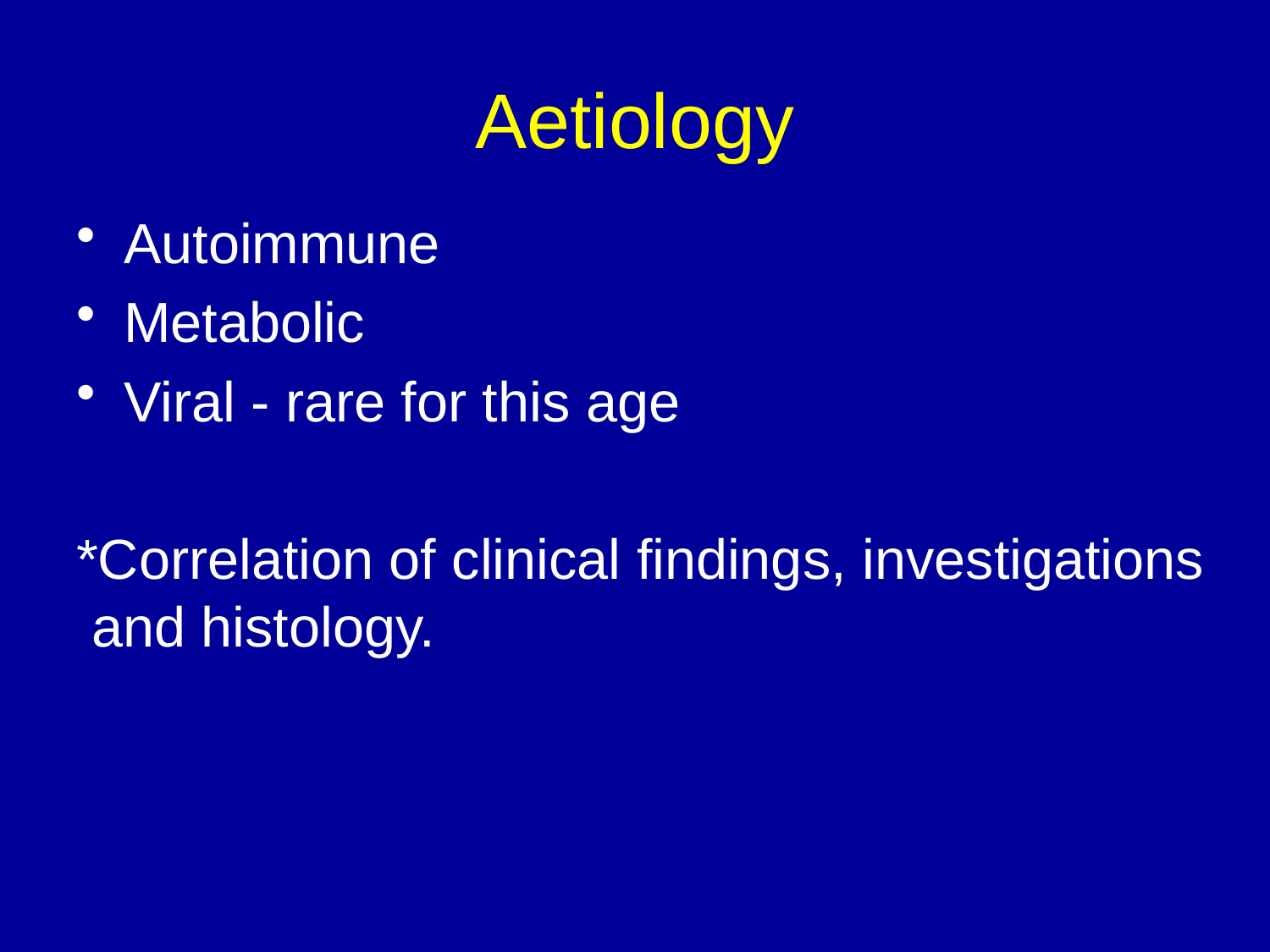

# Aetiology
Autoimmune
Metabolic
Viral - rare for this age

*Correlation of clinical findings, investigations    and histology.